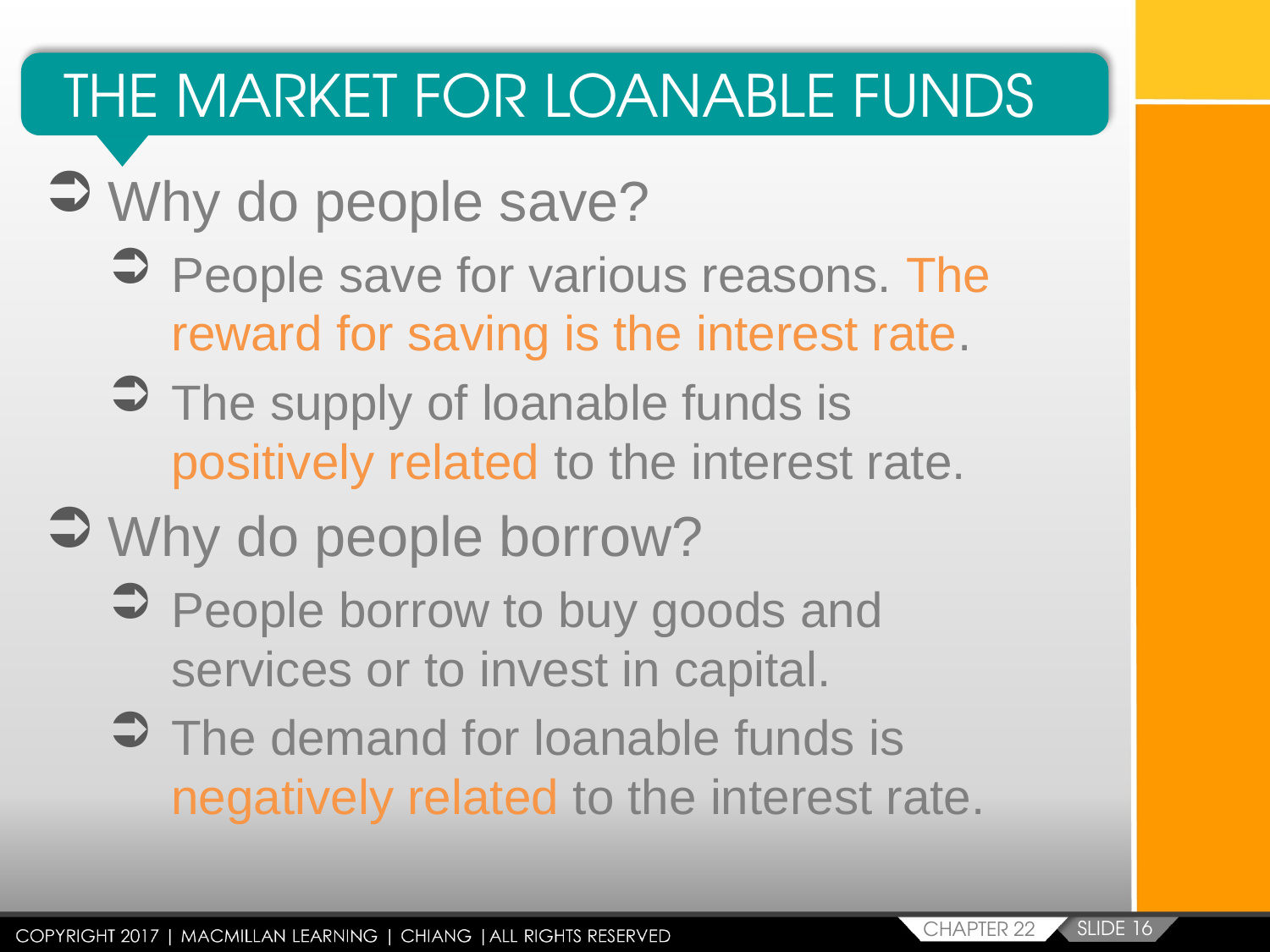

THE MARKET FOR LOANABLE FUNDS

Why do people save?
People save for various reasons. The reward for saving is the interest rate.
The supply of loanable funds is positively related to the interest rate.
Why do people borrow?
People borrow to buy goods and services or to invest in capital.
The demand for loanable funds is negatively related to the interest rate.
SLIDE 16
CHAPTER 22